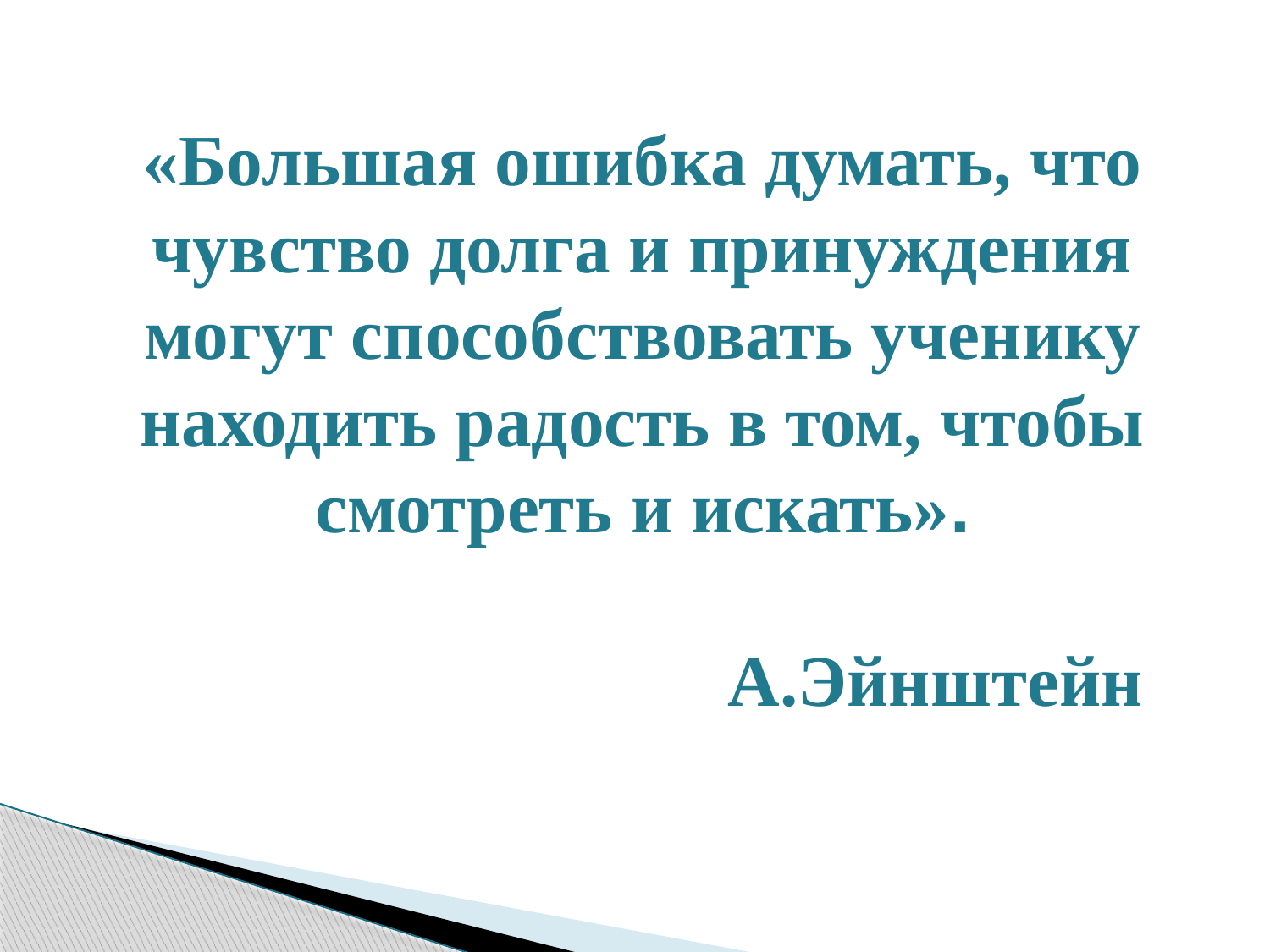

# «Большая ошибка думать, что чувство долга и принуждения могут способствовать ученику находить радость в том, чтобы смотреть и искать». А.Эйнштейн